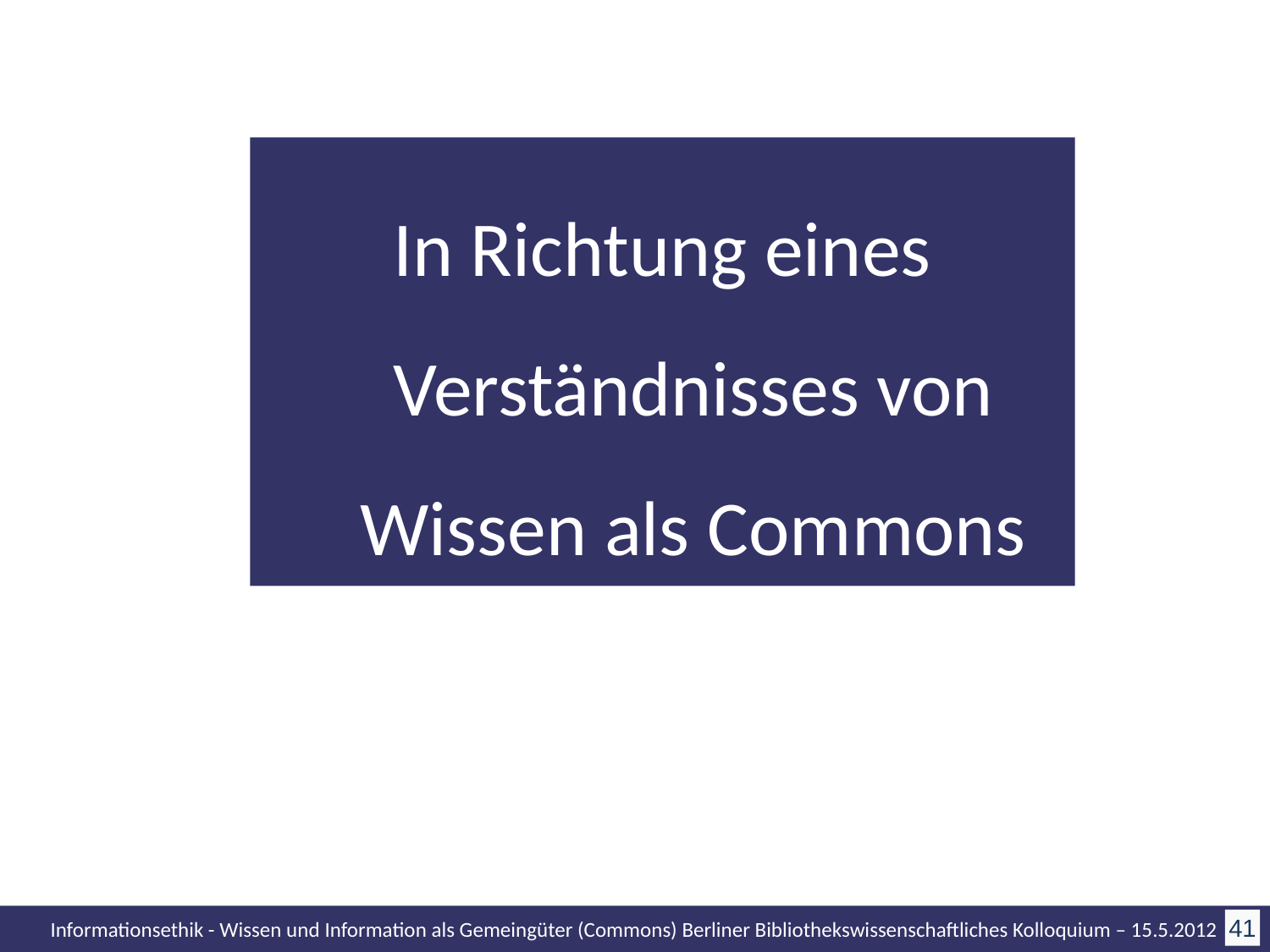

# In Richtung eines Verständnisses von Wissen als Commons